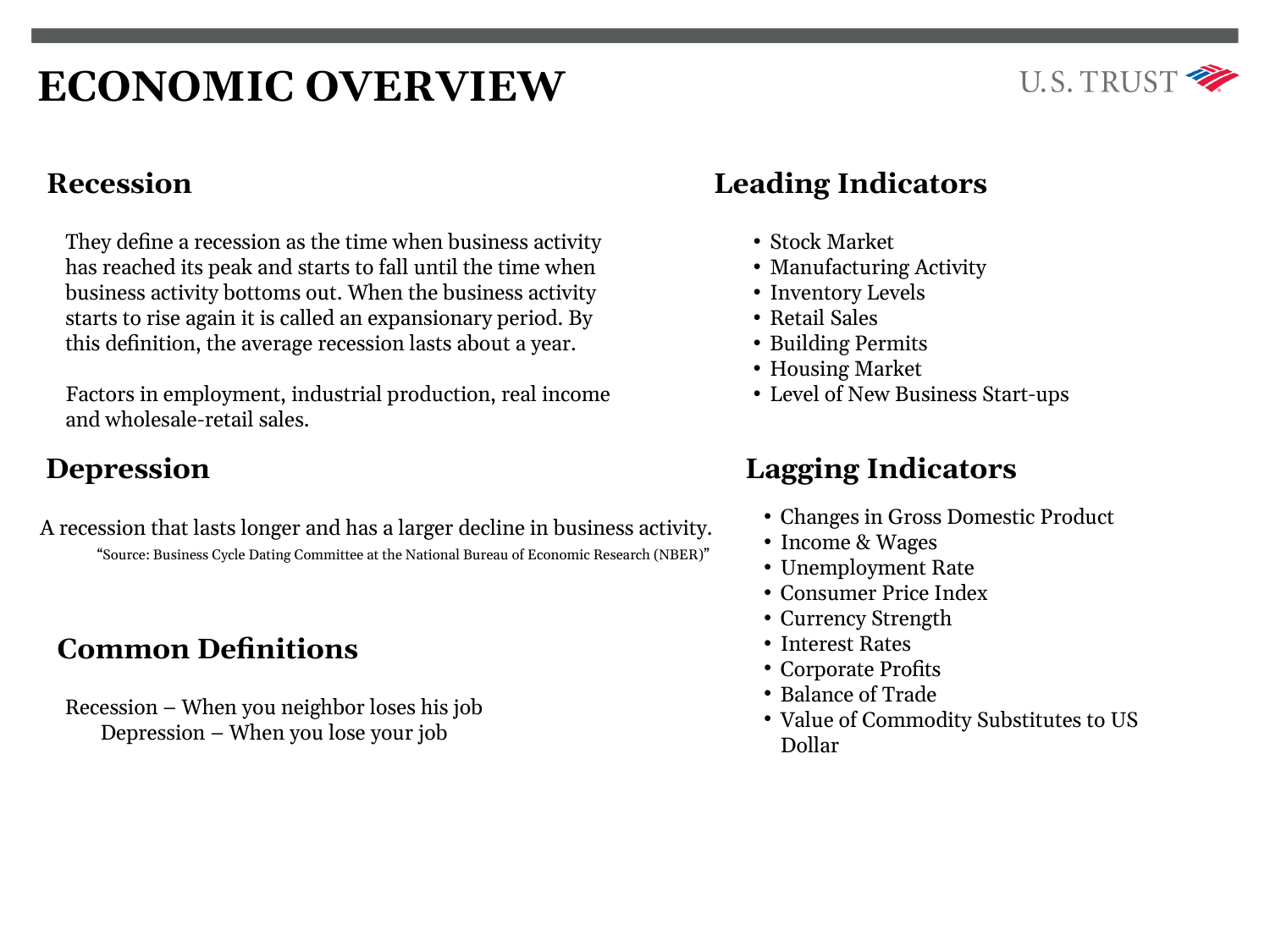

ECONOMIC OVERVIEW
Recession
Leading Indicators
They define a recession as the time when business activity has reached its peak and starts to fall until the time when business activity bottoms out. When the business activity starts to rise again it is called an expansionary period. By this definition, the average recession lasts about a year.

Factors in employment, industrial production, real income and wholesale-retail sales.
Stock Market
Manufacturing Activity
Inventory Levels
Retail Sales
Building Permits
Housing Market
Level of New Business Start-ups

Depression
Lagging Indicators
Changes in Gross Domestic Product
Income & Wages
Unemployment Rate
Consumer Price Index
Currency Strength
Interest Rates
Corporate Profits
Balance of Trade
Value of Commodity Substitutes to US Dollar
A recession that lasts longer and has a larger decline in business activity.
“Source: Business Cycle Dating Committee at the National Bureau of Economic Research (NBER)”
Common Definitions
Recession – When you neighbor loses his job
Depression – When you lose your job